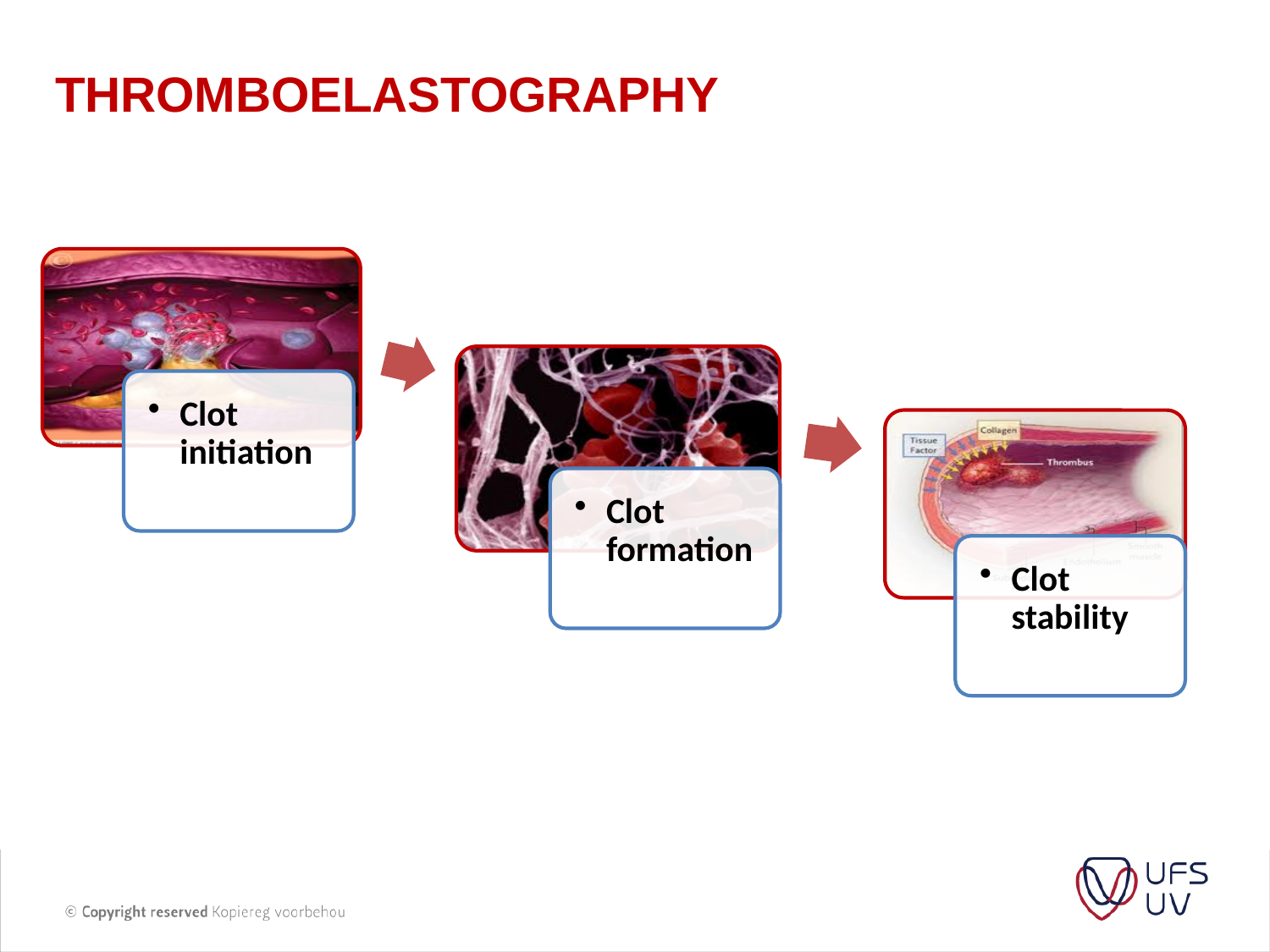

# thromboelastography

Clot initiation

Clot formation

Clot stability